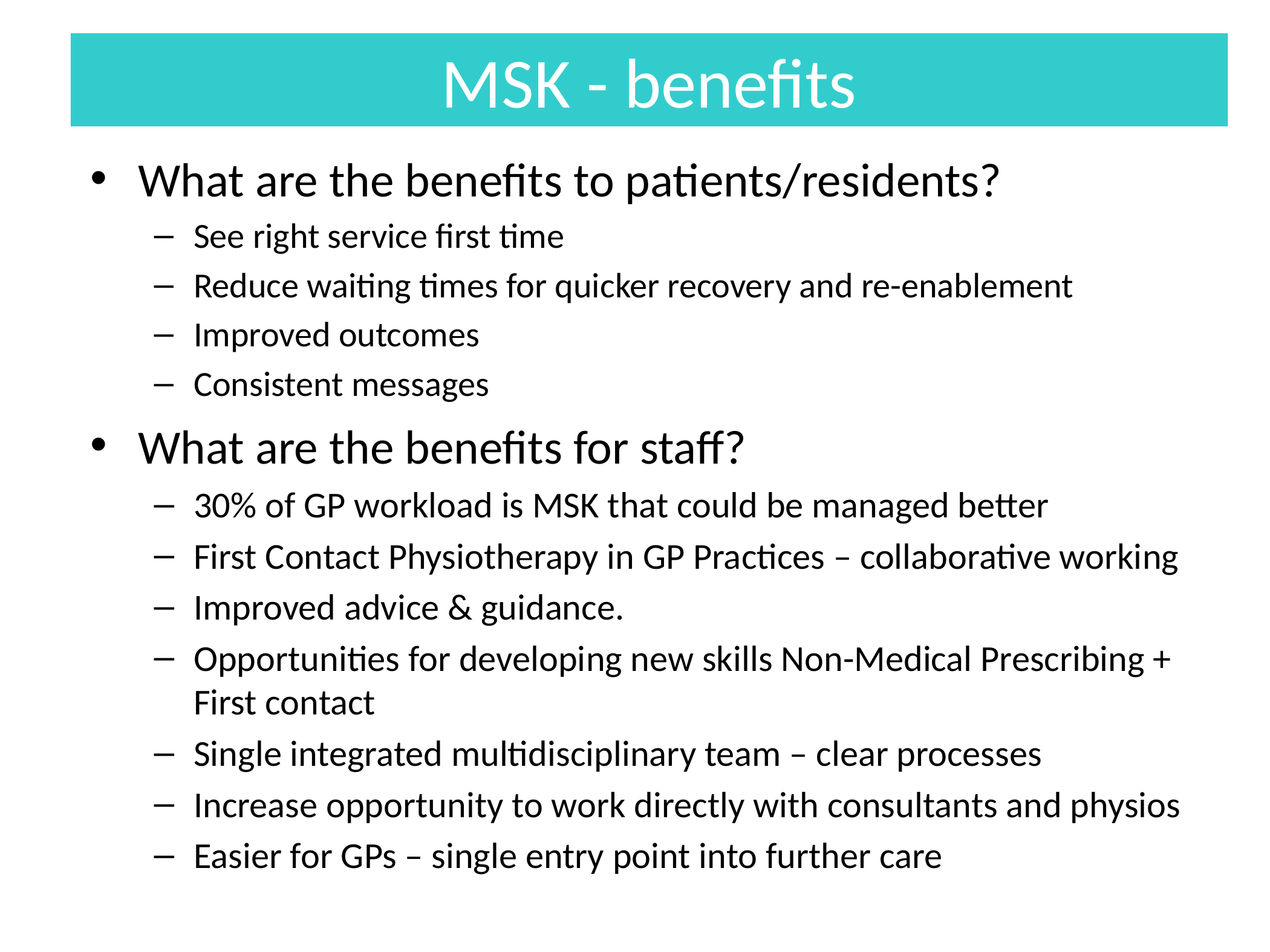

# MSK - benefits
What are the benefits to patients/residents?
See right service first time
Reduce waiting times for quicker recovery and re-enablement
Improved outcomes
Consistent messages
What are the benefits for staff?
30% of GP workload is MSK that could be managed better
First Contact Physiotherapy in GP Practices – collaborative working
Improved advice & guidance.
Opportunities for developing new skills Non-Medical Prescribing + First contact
Single integrated multidisciplinary team – clear processes
Increase opportunity to work directly with consultants and physios
Easier for GPs – single entry point into further care